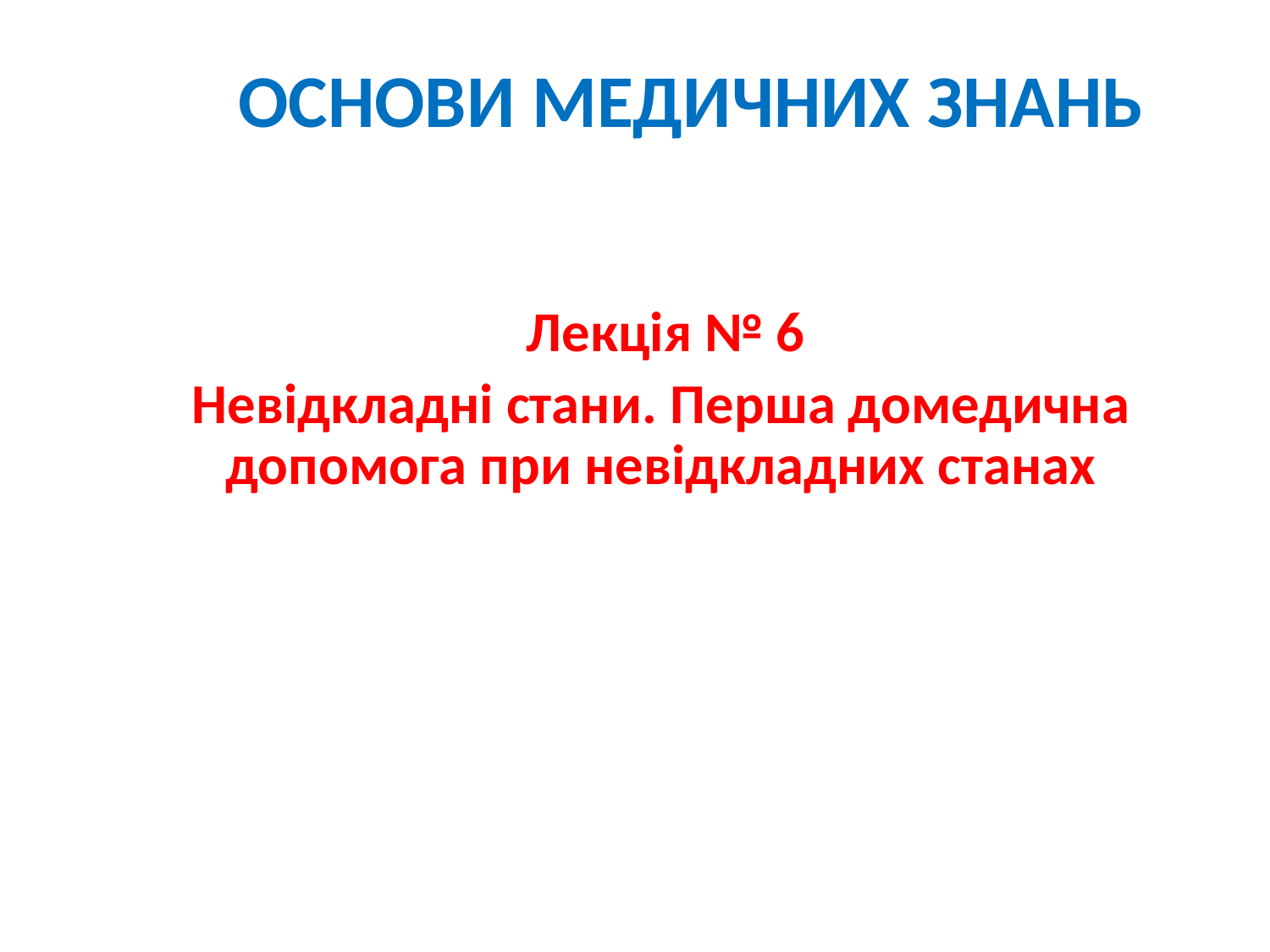

# ОСНОВИ МЕДИЧНИХ ЗНАНЬ
 Лекція № 6
Невідкладні стани. Перша домедична допомога при невідкладних станах